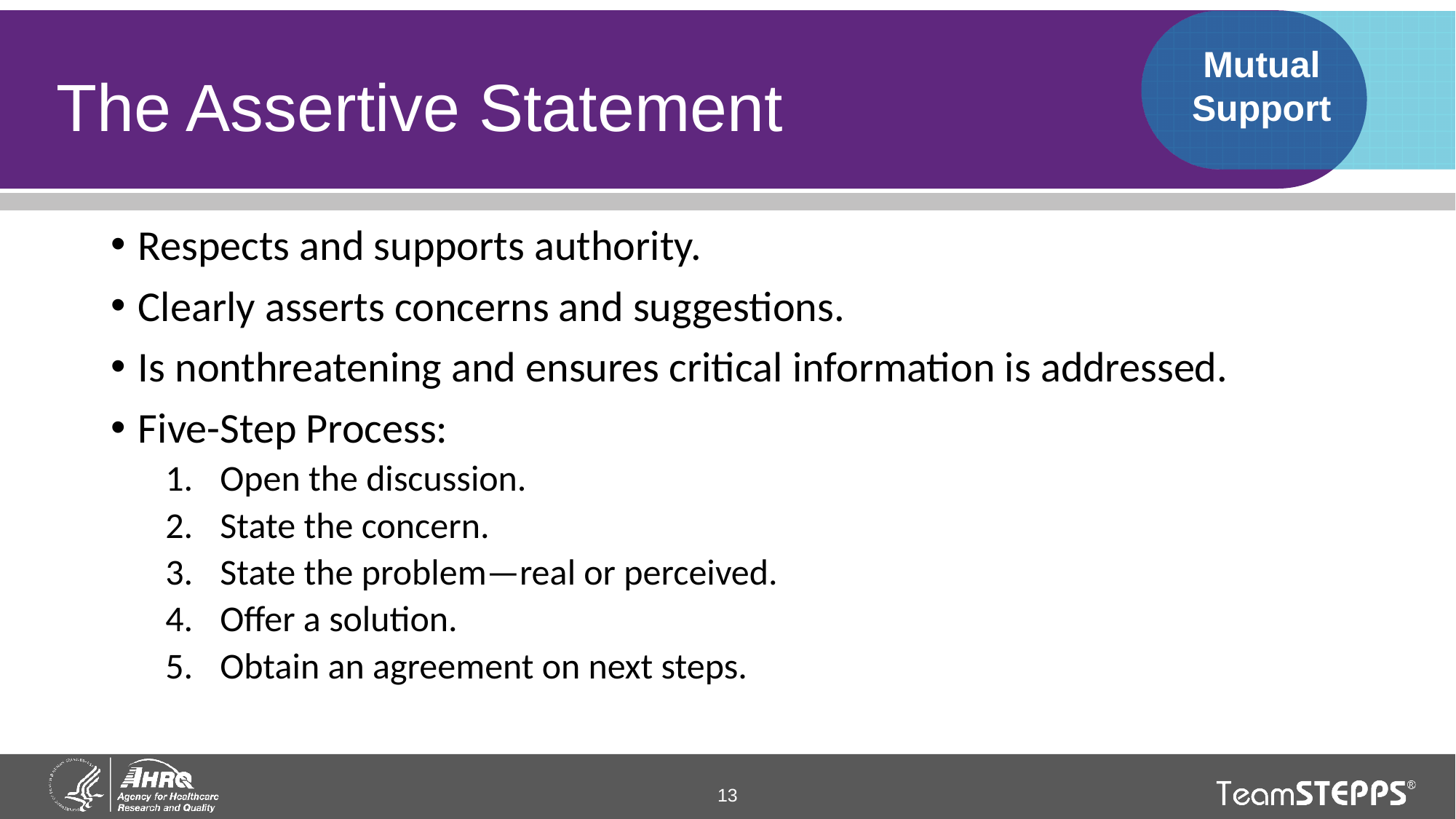

# The Assertive Statement
Mutual Support
Respects and supports authority.
Clearly asserts concerns and suggestions.
Is nonthreatening and ensures critical information is addressed.
Five-Step Process:
Open the discussion.
State the concern.
State the problem—real or perceived.
Offer a solution.
Obtain an agreement on next steps.
13